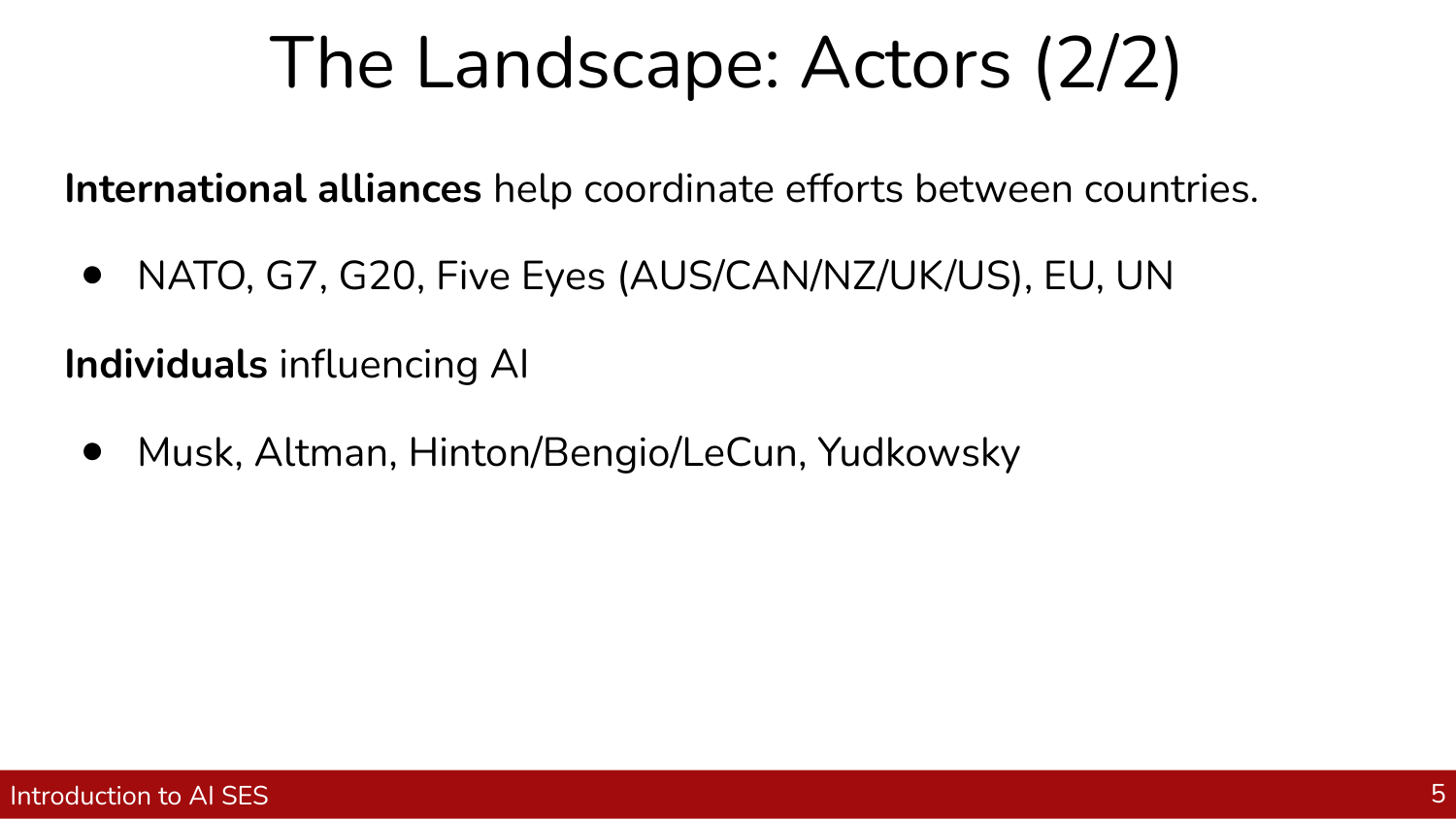

# The Landscape: Actors (2/2)
International alliances help coordinate efforts between countries.
NATO, G7, G20, Five Eyes (AUS/CAN/NZ/UK/US), EU, UN
Individuals influencing AI
Musk, Altman, Hinton/Bengio/LeCun, Yudkowsky
5
Introduction to AI SES